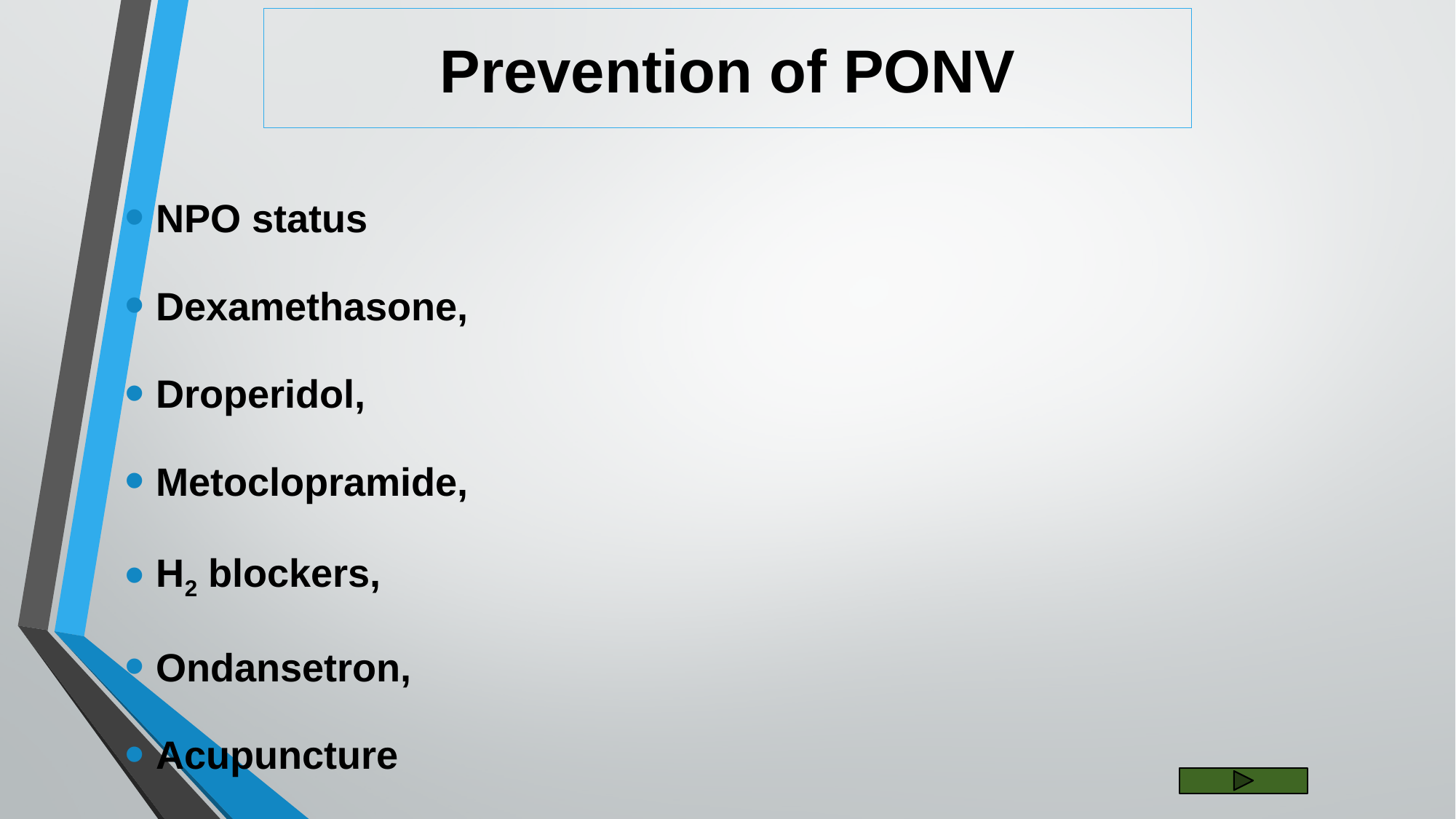

# Prevention of PONV
NPO status
Dexamethasone,
Droperidol,
Metoclopramide,
H2 blockers,
Ondansetron,
Acupuncture